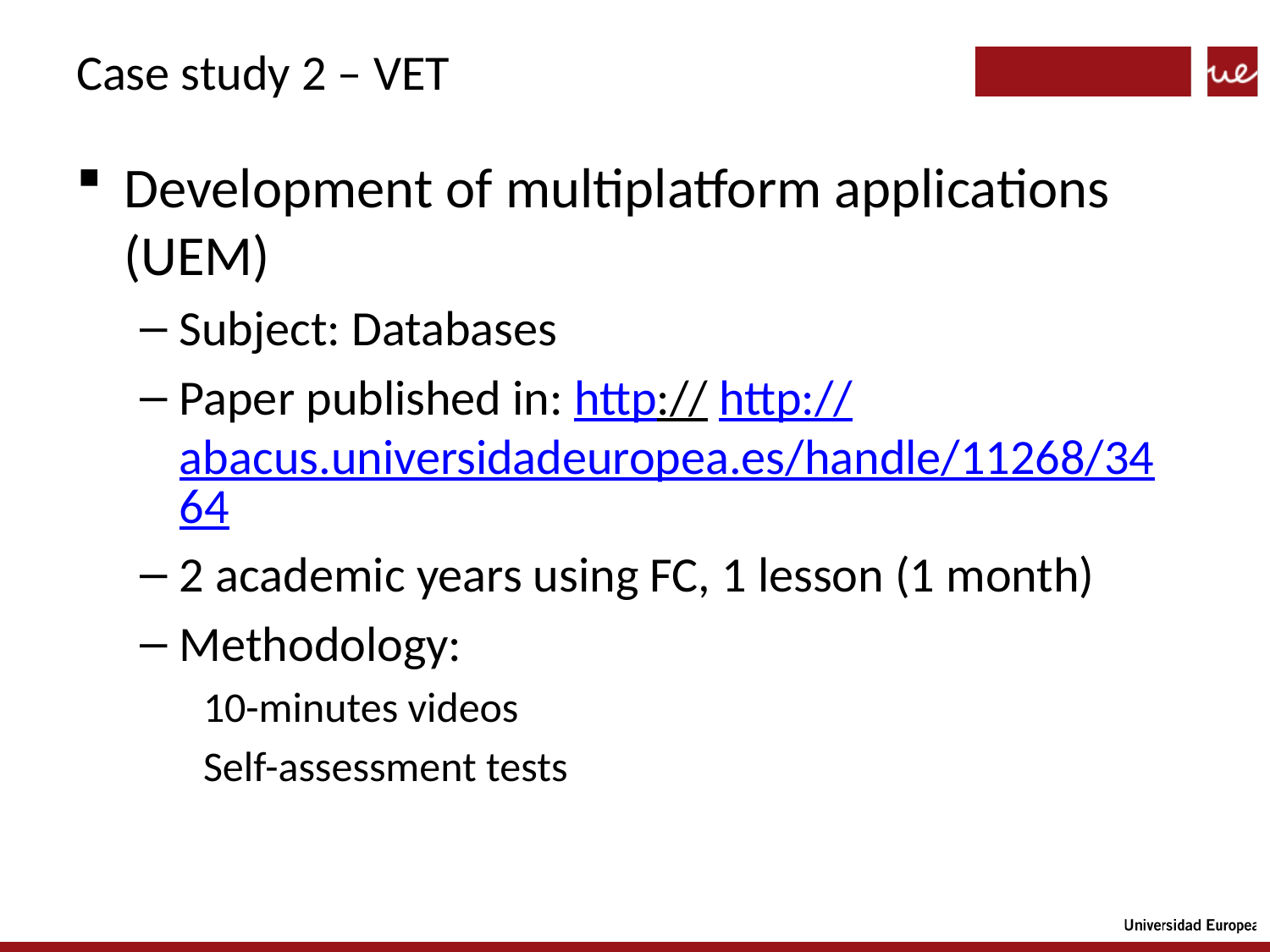

# Case study 2 – VET
Development of multiplatform applications (UEM)
Subject: Databases
Paper published in: http:// http://abacus.universidadeuropea.es/handle/11268/3464
2 academic years using FC, 1 lesson (1 month)
Methodology:
10-minutes videos
Self-assessment tests